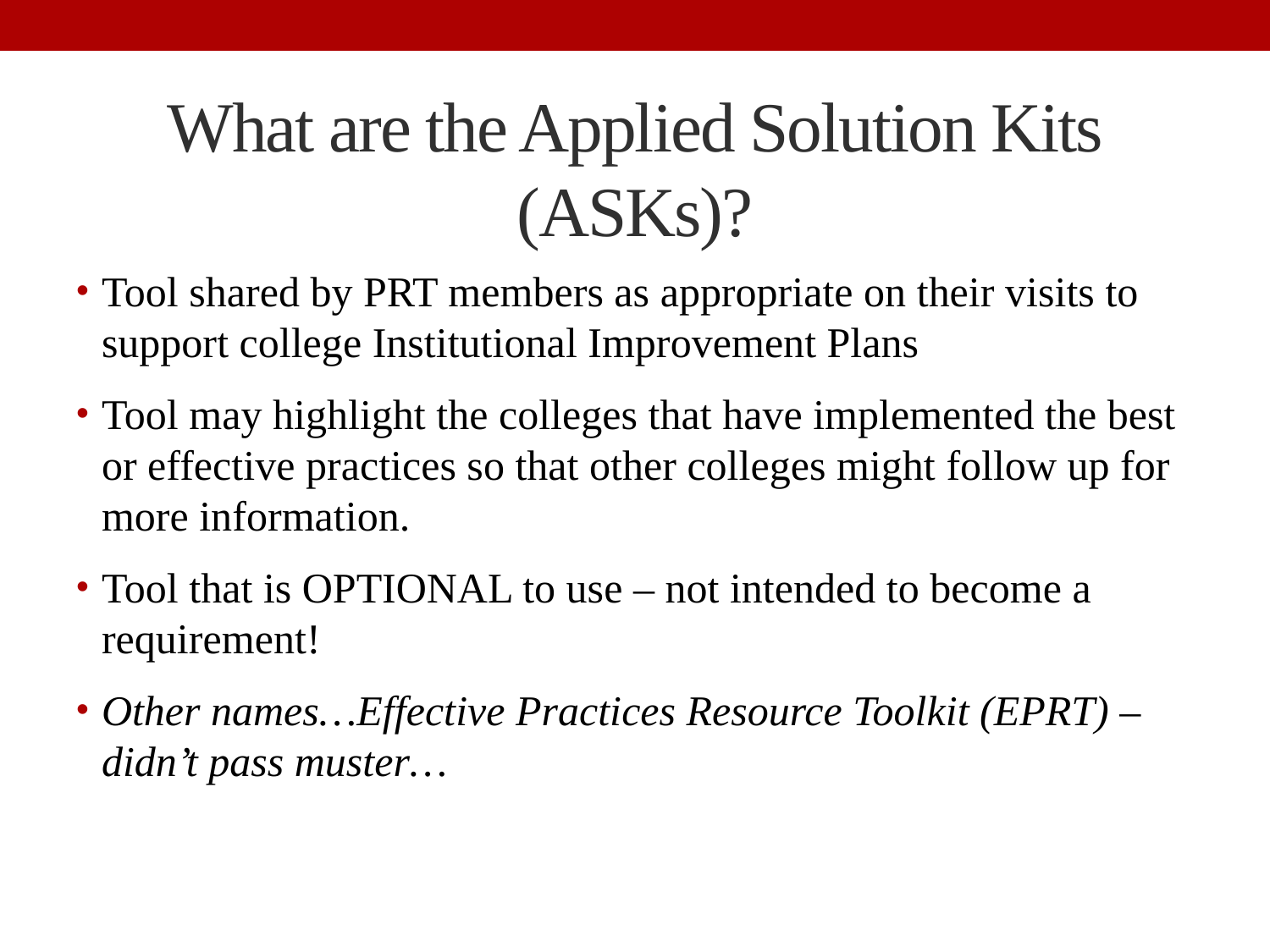

# What are the Applied Solution Kits (ASKs)?
Tool shared by PRT members as appropriate on their visits to support college Institutional Improvement Plans
Tool may highlight the colleges that have implemented the best or effective practices so that other colleges might follow up for more information.
Tool that is OPTIONAL to use – not intended to become a requirement!
Other names…Effective Practices Resource Toolkit (EPRT) – didn’t pass muster…